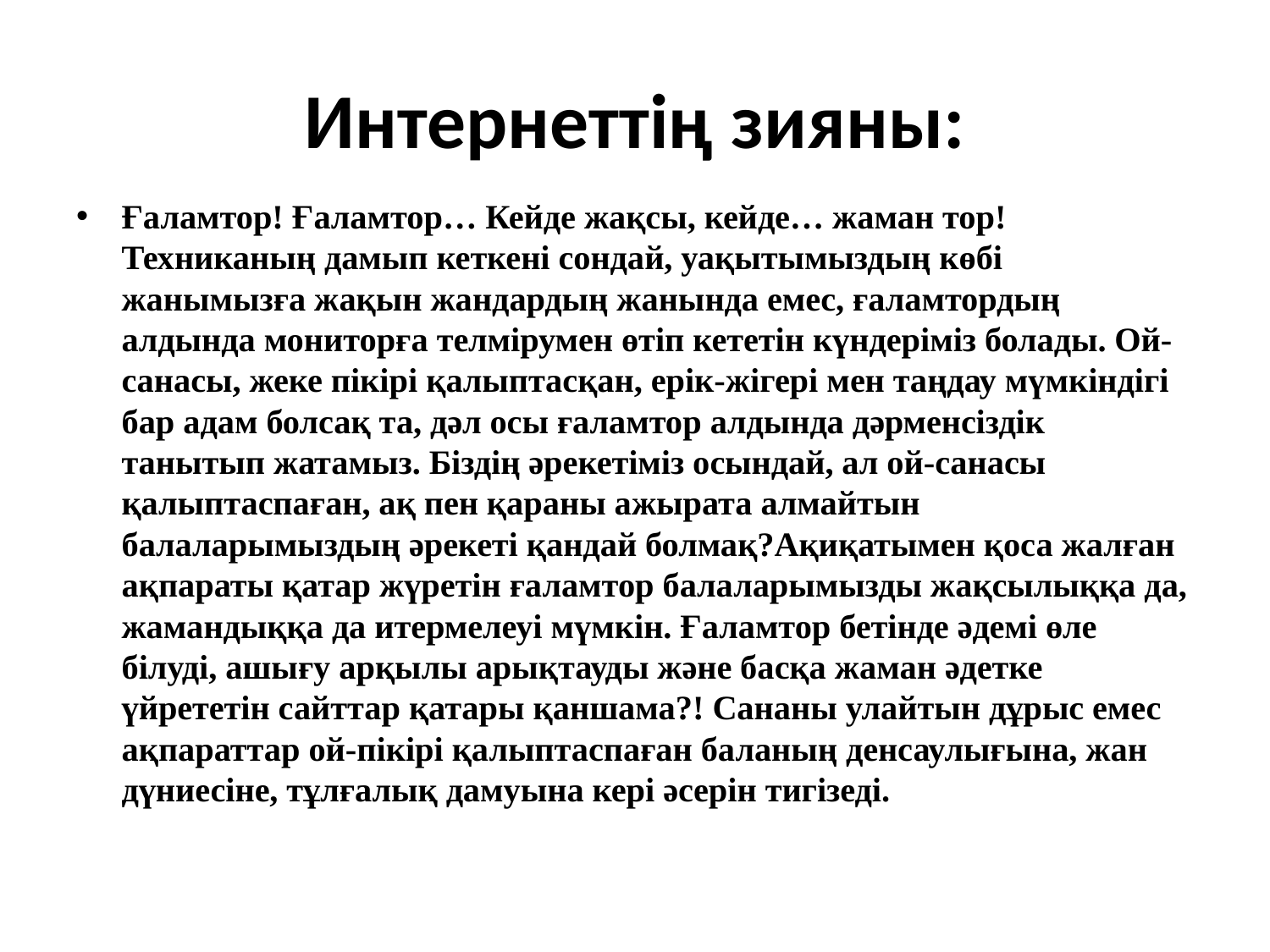

# Интернеттің зияны:
Ғаламтор! Ғаламтор… Кейде жақсы, кейде… жаман тор! Техниканың дамып кеткені сондай, уақытымыздың көбі жанымызға жақын жандардың жанында емес, ғаламтордың алдында мониторға телмірумен өтіп кететін күндеріміз болады. Ой-санасы, жеке пікірі қалыптасқан, ерік-жігері мен таңдау мүмкіндігі бар адам болсақ та, дәл осы ғаламтор алдында дәрменсіздік танытып жатамыз. Біздің әрекетіміз осындай, ал ой-санасы қалыптаспаған, ақ пен қараны ажырата алмайтын балаларымыздың әрекеті қандай болмақ?Ақиқатымен қоса жалған ақпараты қатар жүретін ғаламтор балаларымызды жақсылыққа да, жамандыққа да итермелеуі мүмкін. Ғаламтор бетінде әдемі өле білуді, ашығу арқылы арықтауды және басқа жаман әдетке үйрететін сайттар қатары қаншама?! Сананы улайтын дұрыс емес ақпараттар ой-пікірі қалыптаспаған баланың денсаулығына, жан дүниесіне, тұлғалық дамуына кері әсерін тигізеді.